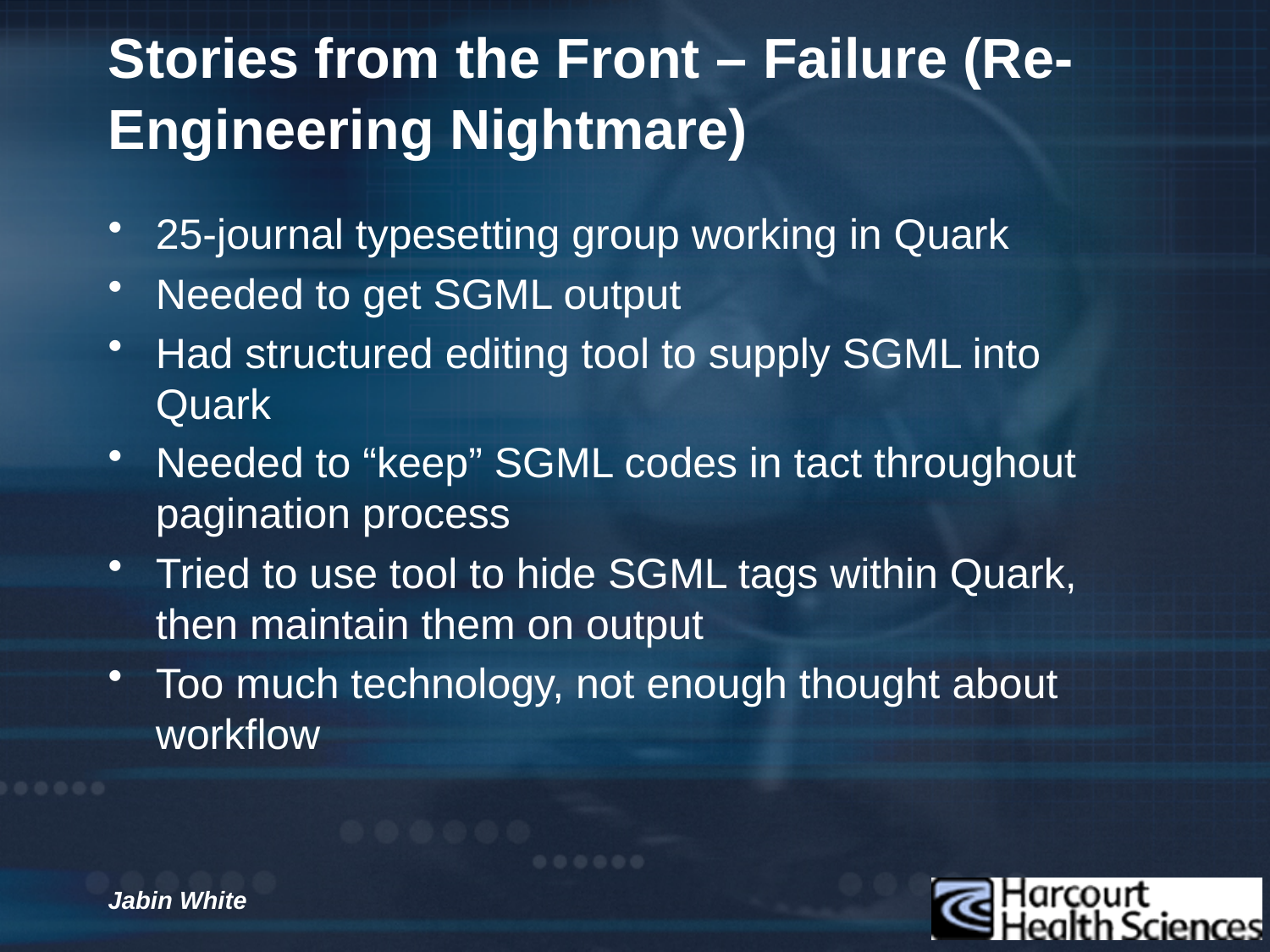

# Stories from the Front – Failure (Re-Engineering Nightmare)
25-journal typesetting group working in Quark
Needed to get SGML output
Had structured editing tool to supply SGML into Quark
Needed to “keep” SGML codes in tact throughout pagination process
Tried to use tool to hide SGML tags within Quark, then maintain them on output
Too much technology, not enough thought about workflow

Jabin White